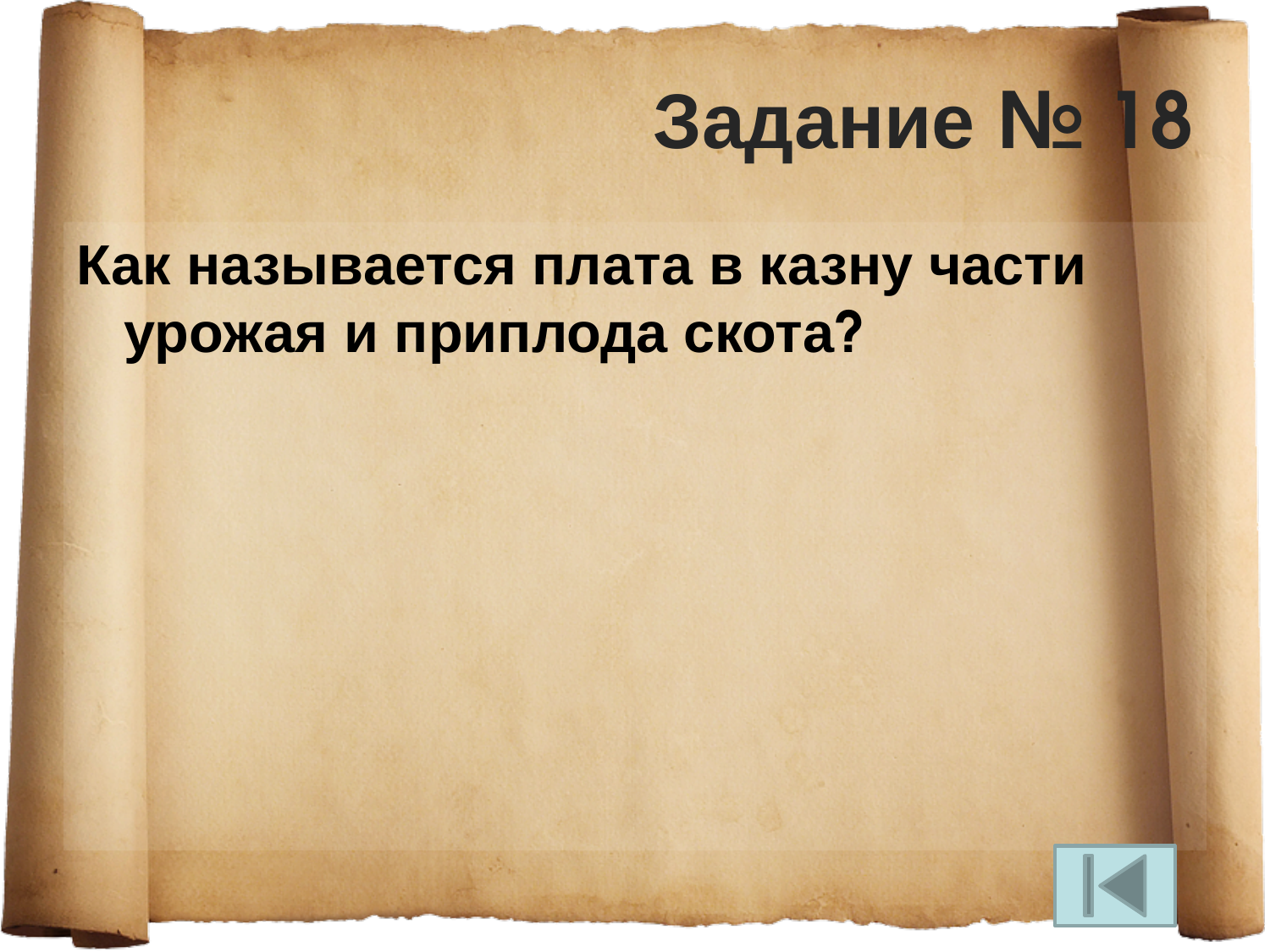

# Задание № 18
Как называется плата в казну части урожая и приплода скота?